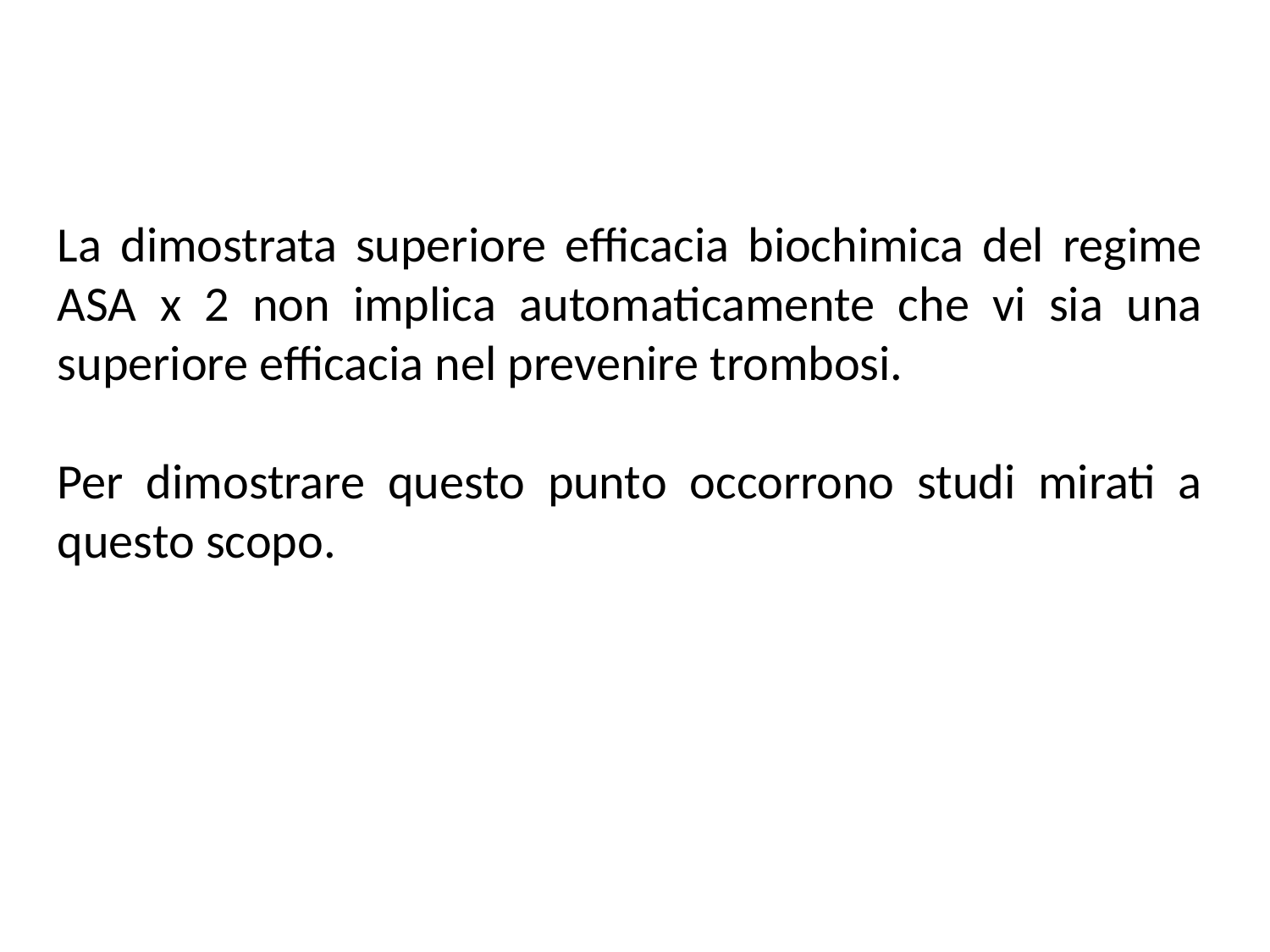

La dimostrata superiore efficacia biochimica del regime ASA x 2 non implica automaticamente che vi sia una superiore efficacia nel prevenire trombosi.

Per dimostrare questo punto occorrono studi mirati a questo scopo.